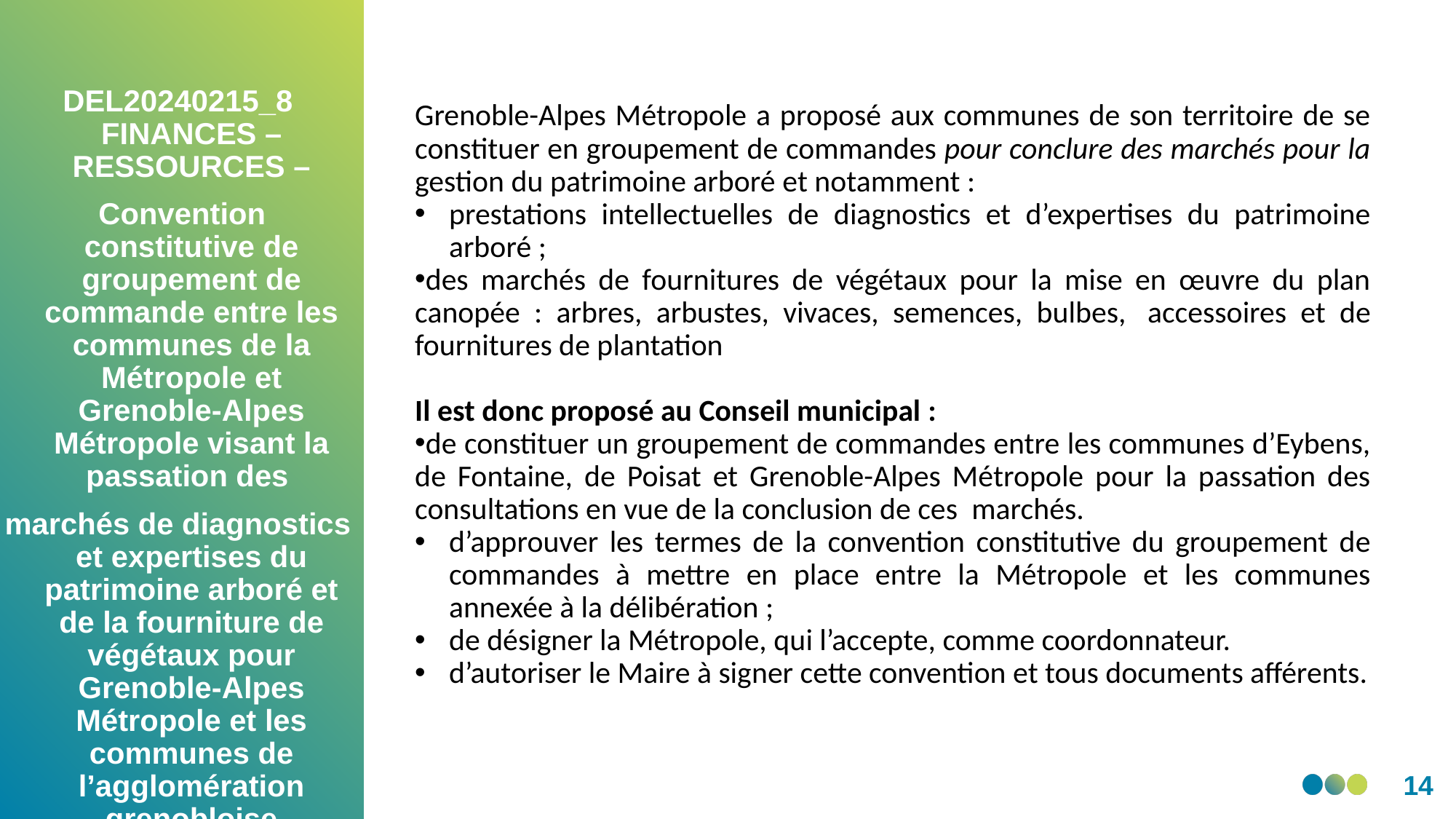

Grenoble-Alpes Métropole a proposé aux communes de son territoire de se constituer en groupement de commandes pour conclure des marchés pour la gestion du patrimoine arboré et notamment :
prestations intellectuelles de diagnostics et d’expertises du patrimoine arboré ;
des marchés de fournitures de végétaux pour la mise en œuvre du plan canopée : arbres, arbustes, vivaces, semences, bulbes,  accessoires et de fournitures de plantation

Il est donc proposé au Conseil municipal :
de constituer un groupement de commandes entre les communes d’Eybens, de Fontaine, de Poisat et Grenoble-Alpes Métropole pour la passation des consultations en vue de la conclusion de ces  marchés.
d’approuver les termes de la convention constitutive du groupement de commandes à mettre en place entre la Métropole et les communes annexée à la délibération ;
de désigner la Métropole, qui l’accepte, comme coordonnateur.
d’autoriser le Maire à signer cette convention et tous documents afférents.

DEL20240215_8 FINANCES – RESSOURCES –
 Convention constitutive de groupement de commande entre les communes de la Métropole et Grenoble-Alpes Métropole visant la passation des
marchés de diagnostics et expertises du patrimoine arboré et de la fourniture de végétaux pour Grenoble-Alpes Métropole et les communes de l’agglomération grenobloise